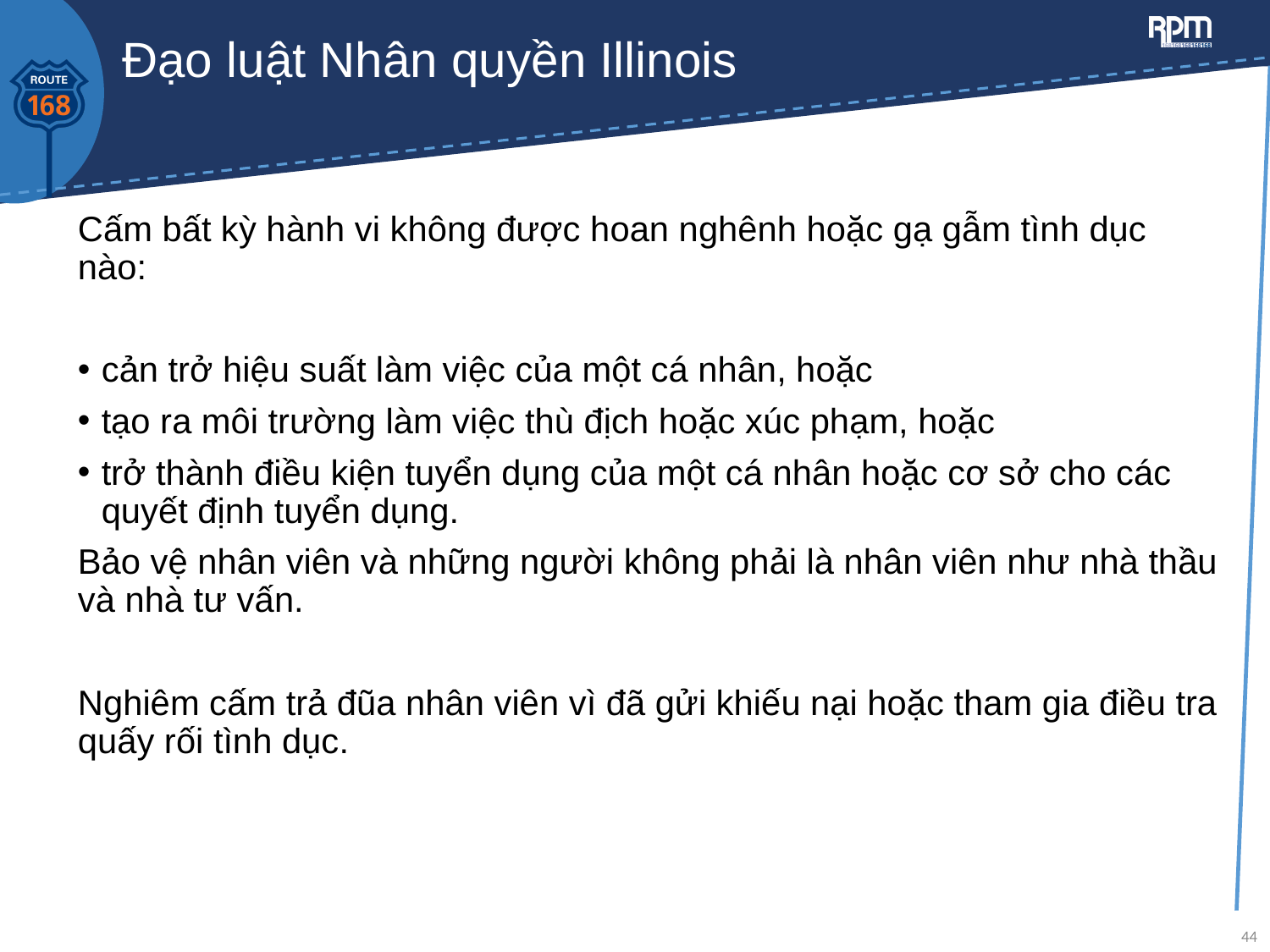

# Đạo luật Nhân quyền Illinois
Cấm bất kỳ hành vi không được hoan nghênh hoặc gạ gẫm tình dục nào:

cản trở hiệu suất làm việc của một cá nhân, hoặc
tạo ra môi trường làm việc thù địch hoặc xúc phạm, hoặc
trở thành điều kiện tuyển dụng của một cá nhân hoặc cơ sở cho các quyết định tuyển dụng.
Bảo vệ nhân viên và những người không phải là nhân viên như nhà thầu và nhà tư vấn.

Nghiêm cấm trả đũa nhân viên vì đã gửi khiếu nại hoặc tham gia điều tra quấy rối tình dục.
44